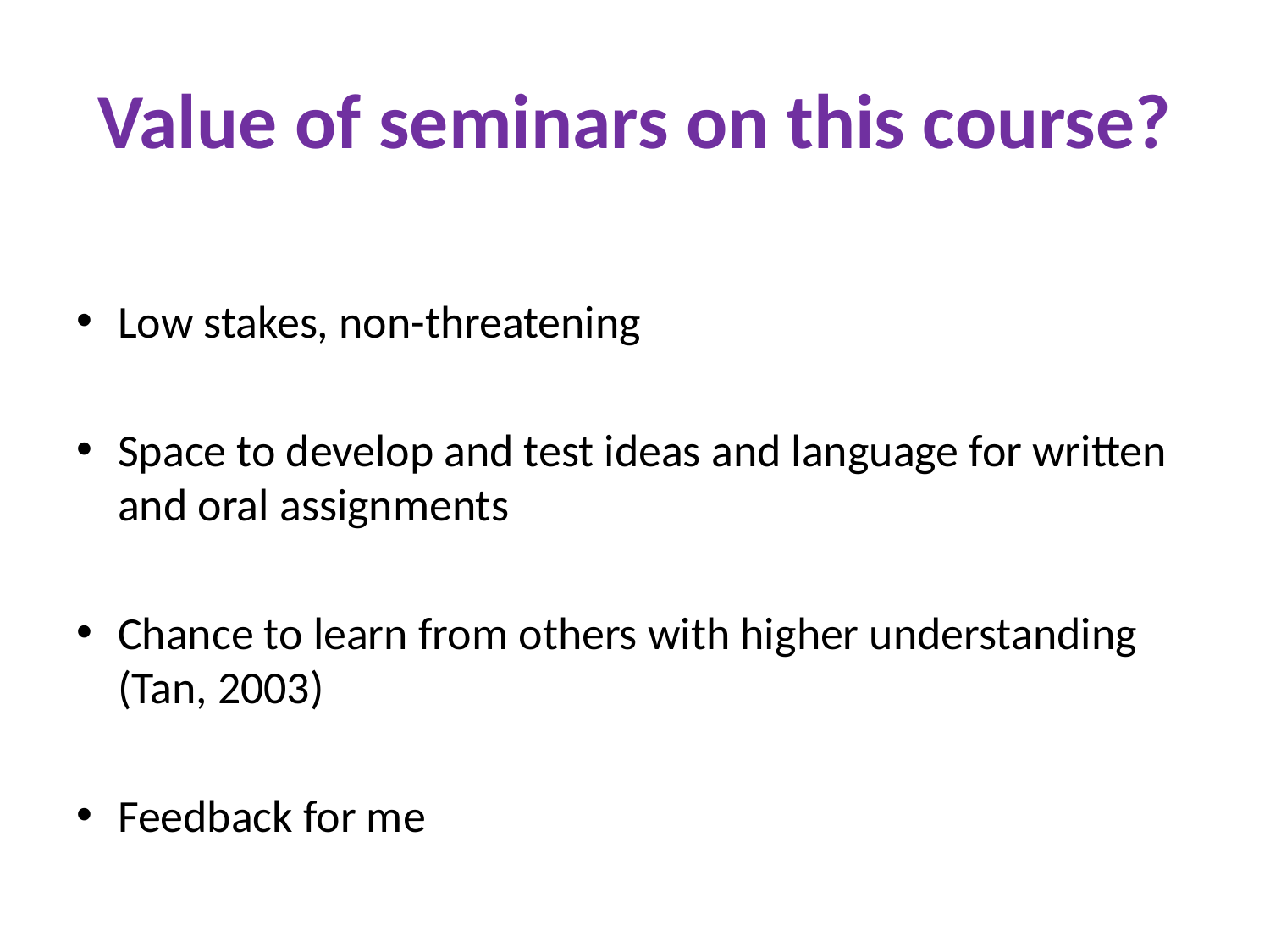

# Value of seminars on this course?

Low stakes, non-threatening

Space to develop and test ideas and language for written and oral assignments

Chance to learn from others with higher understanding (Tan, 2003)

Feedback for me